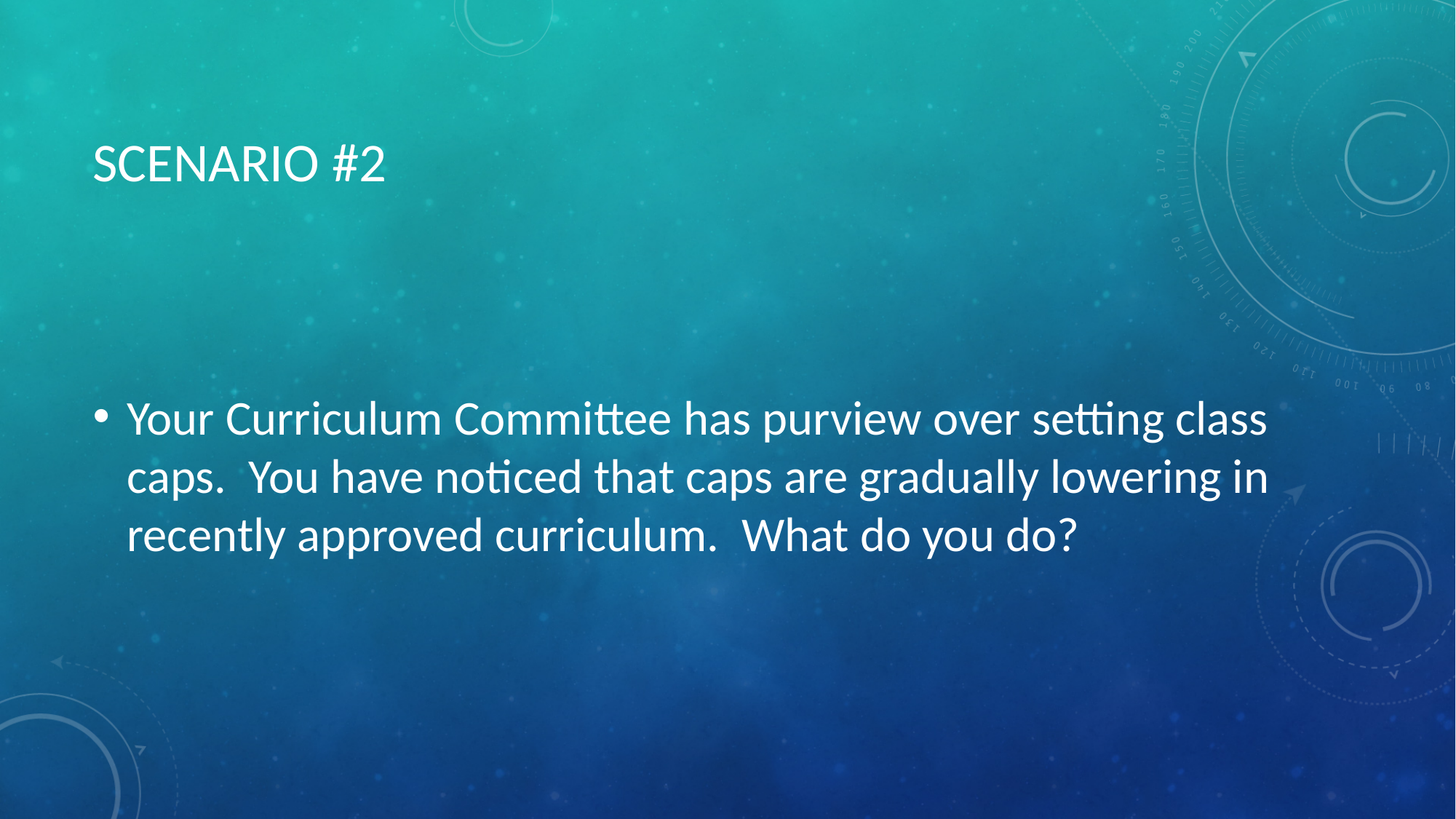

# Scenario #2
Your Curriculum Committee has purview over setting class caps.  You have noticed that caps are gradually lowering in recently approved curriculum.  What do you do?